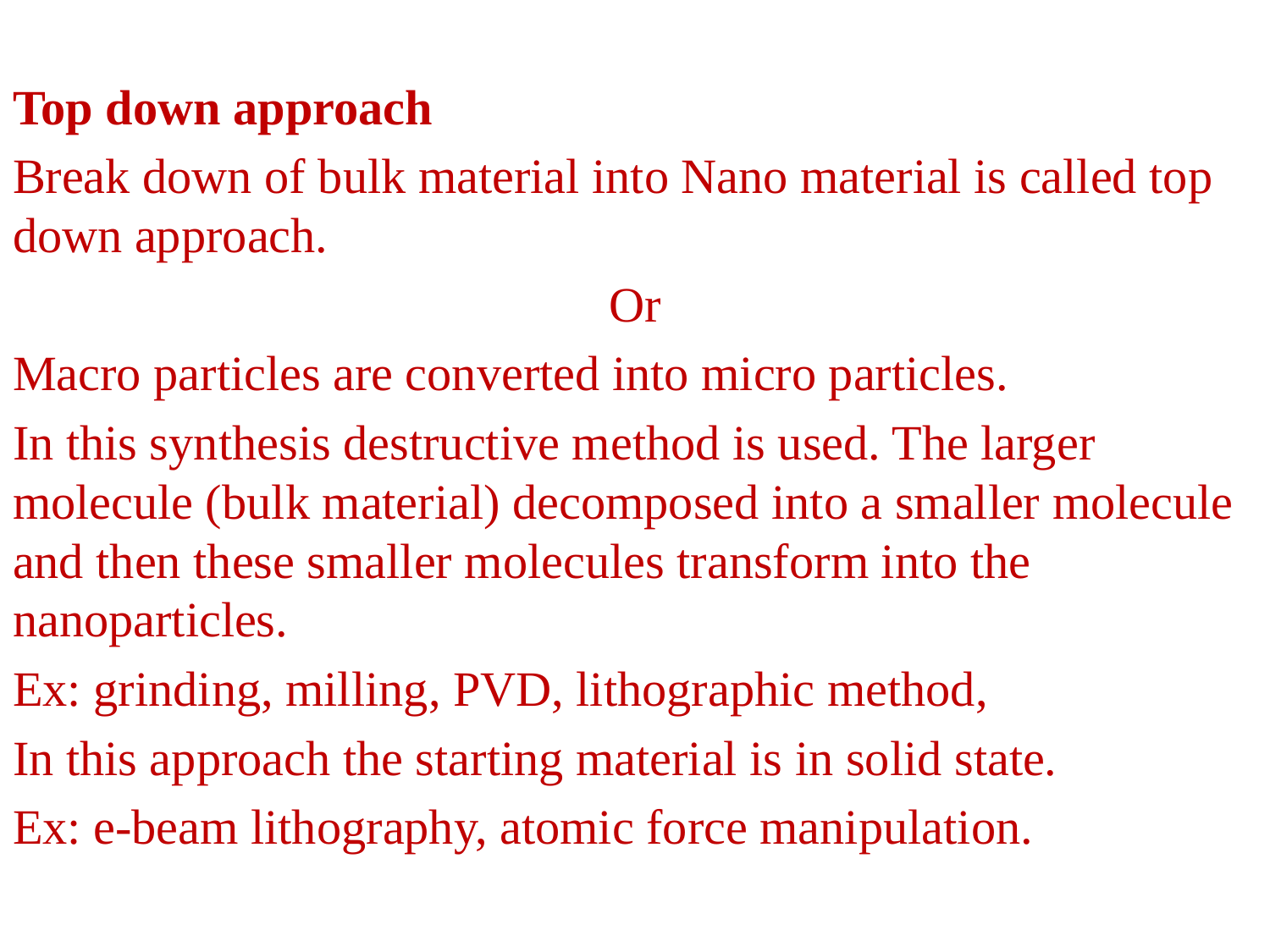

Top down approach
Break down of bulk material into Nano material is called top down approach.
Or
Macro particles are converted into micro particles.
In this synthesis destructive method is used. The larger molecule (bulk material) decomposed into a smaller molecule and then these smaller molecules transform into the nanoparticles.
Ex: grinding, milling, PVD, lithographic method,
In this approach the starting material is in solid state.
Ex: e-beam lithography, atomic force manipulation.